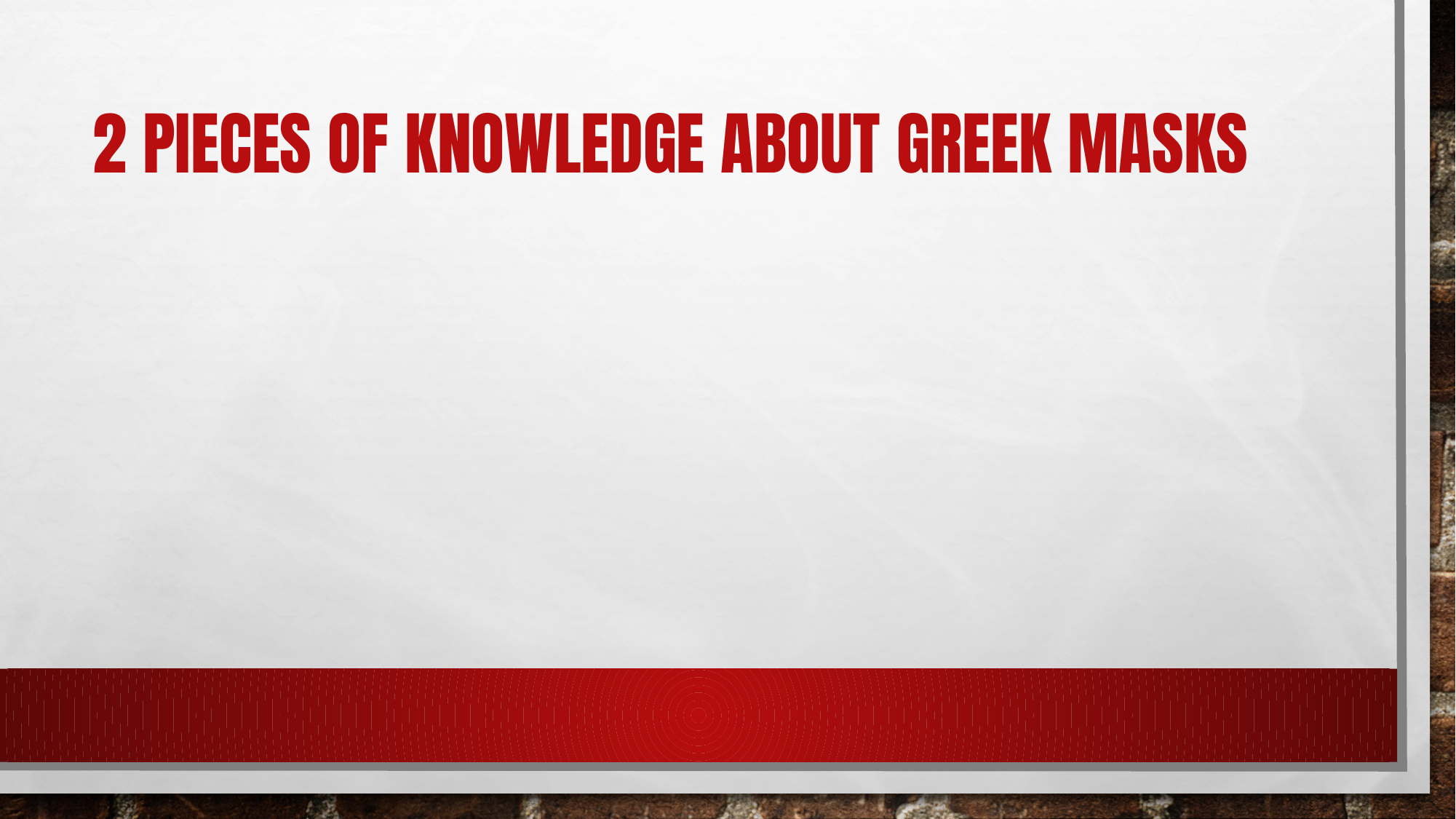

# 2 pieces of knowledge about greek masks